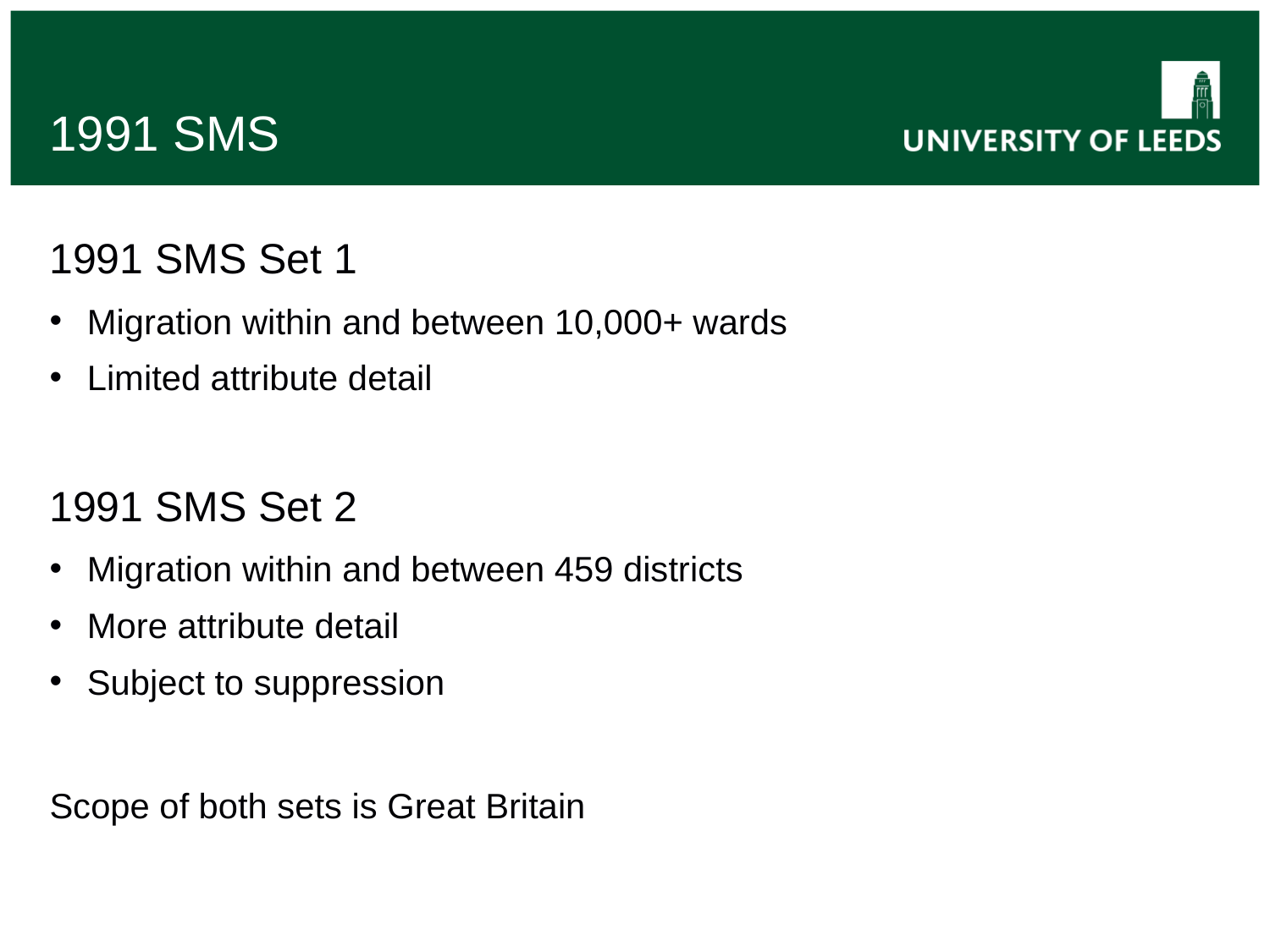

# 1991 SMS
1991 SMS Set 1
Migration within and between 10,000+ wards
Limited attribute detail

1991 SMS Set 2
Migration within and between 459 districts
More attribute detail
Subject to suppression

Scope of both sets is Great Britain